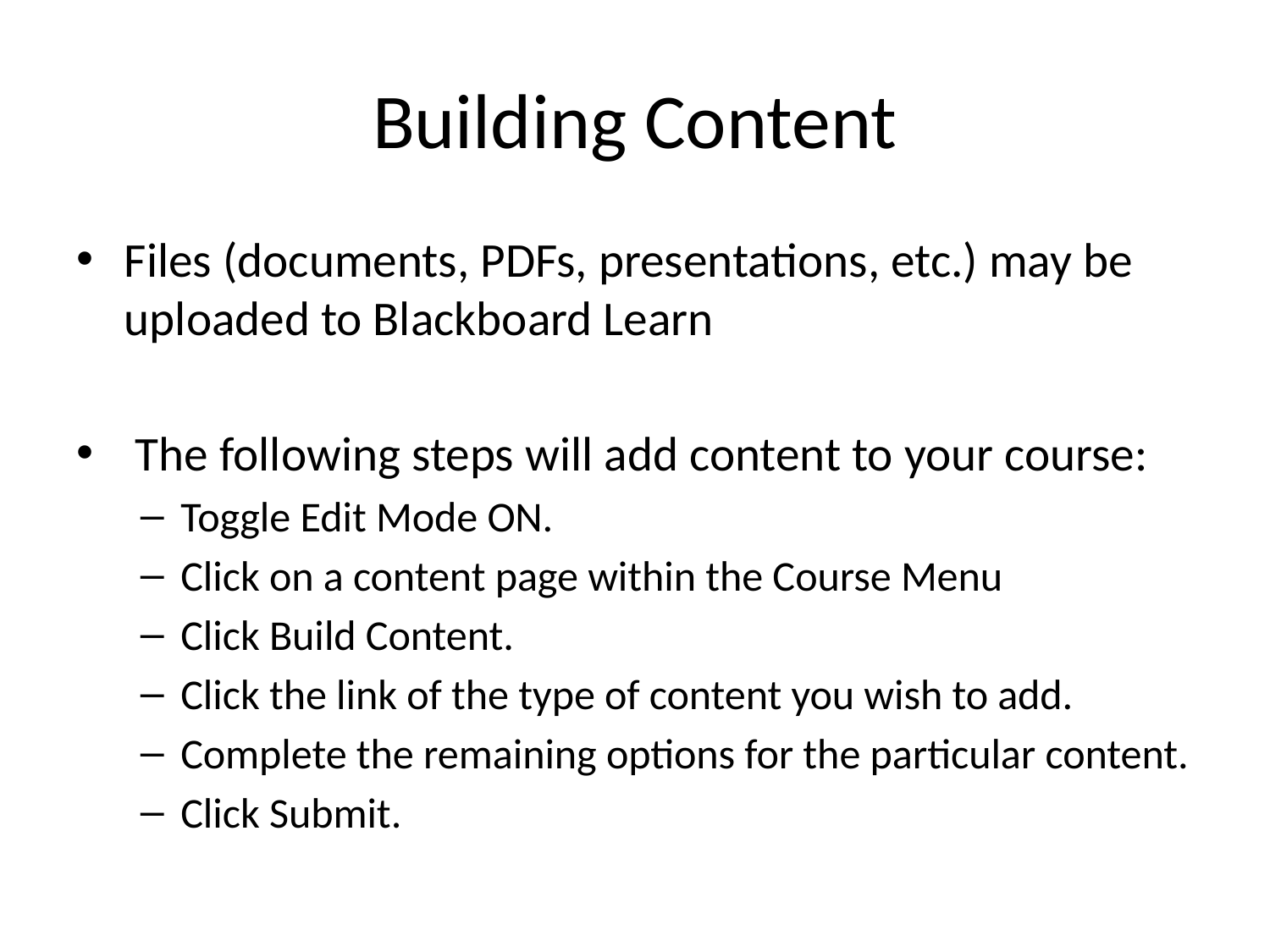

# Building Content
Files (documents, PDFs, presentations, etc.) may be uploaded to Blackboard Learn

 The following steps will add content to your course:
Toggle Edit Mode ON.
Click on a content page within the Course Menu
Click Build Content.
Click the link of the type of content you wish to add.
Complete the remaining options for the particular content.
Click Submit.